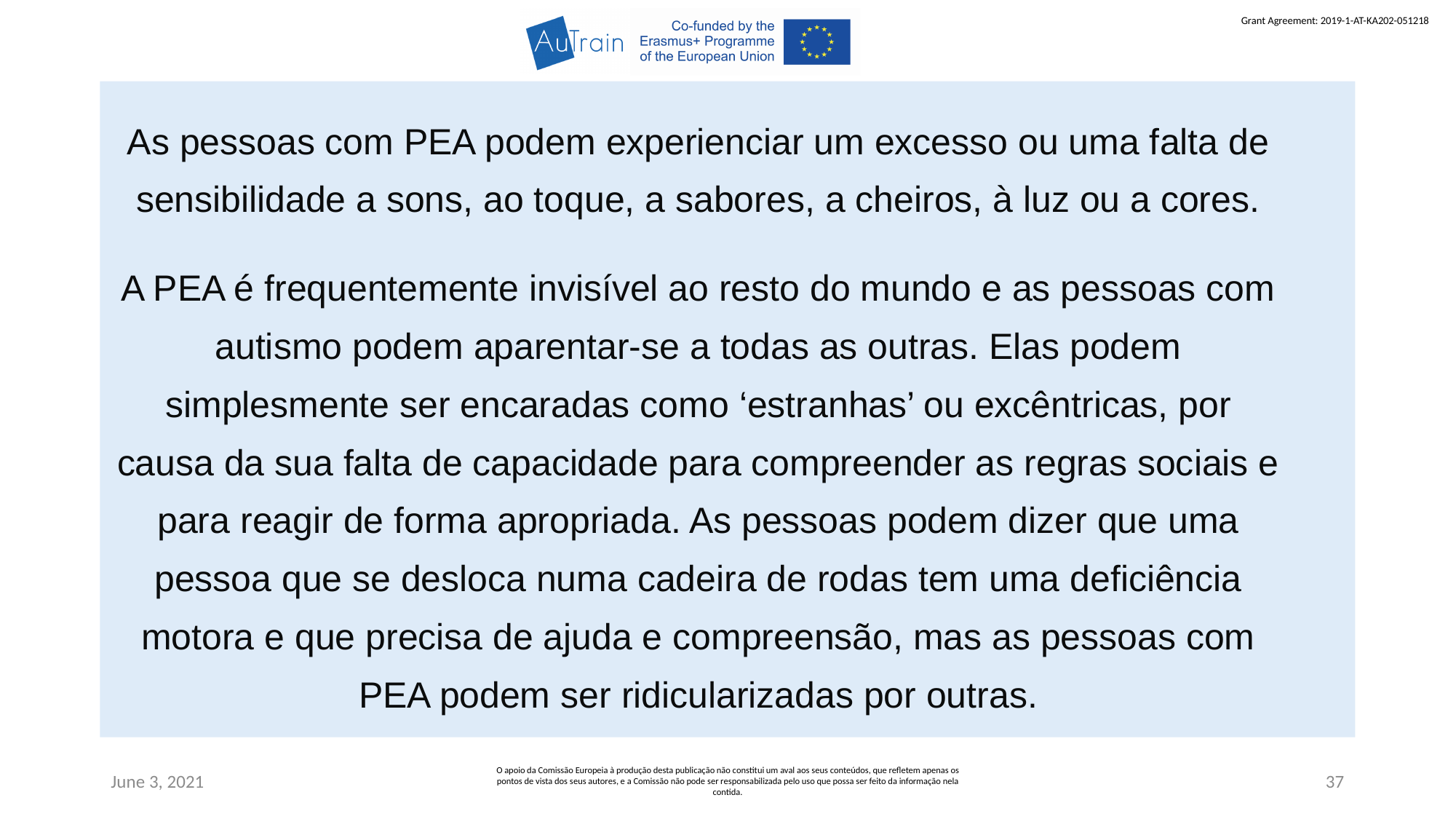

As pessoas com PEA podem experienciar um excesso ou uma falta de sensibilidade a sons, ao toque, a sabores, a cheiros, à luz ou a cores.
A PEA é frequentemente invisível ao resto do mundo e as pessoas com autismo podem aparentar-se a todas as outras. Elas podem simplesmente ser encaradas como ‘estranhas’ ou excêntricas, por causa da sua falta de capacidade para compreender as regras sociais e para reagir de forma apropriada. As pessoas podem dizer que uma pessoa que se desloca numa cadeira de rodas tem uma deficiência motora e que precisa de ajuda e compreensão, mas as pessoas com PEA podem ser ridicularizadas por outras.

June 3, 2021
O apoio da Comissão Europeia à produção desta publicação não constitui um aval aos seus conteúdos, que refletem apenas os pontos de vista dos seus autores, e a Comissão não pode ser responsabilizada pelo uso que possa ser feito da informação nela contida.
37